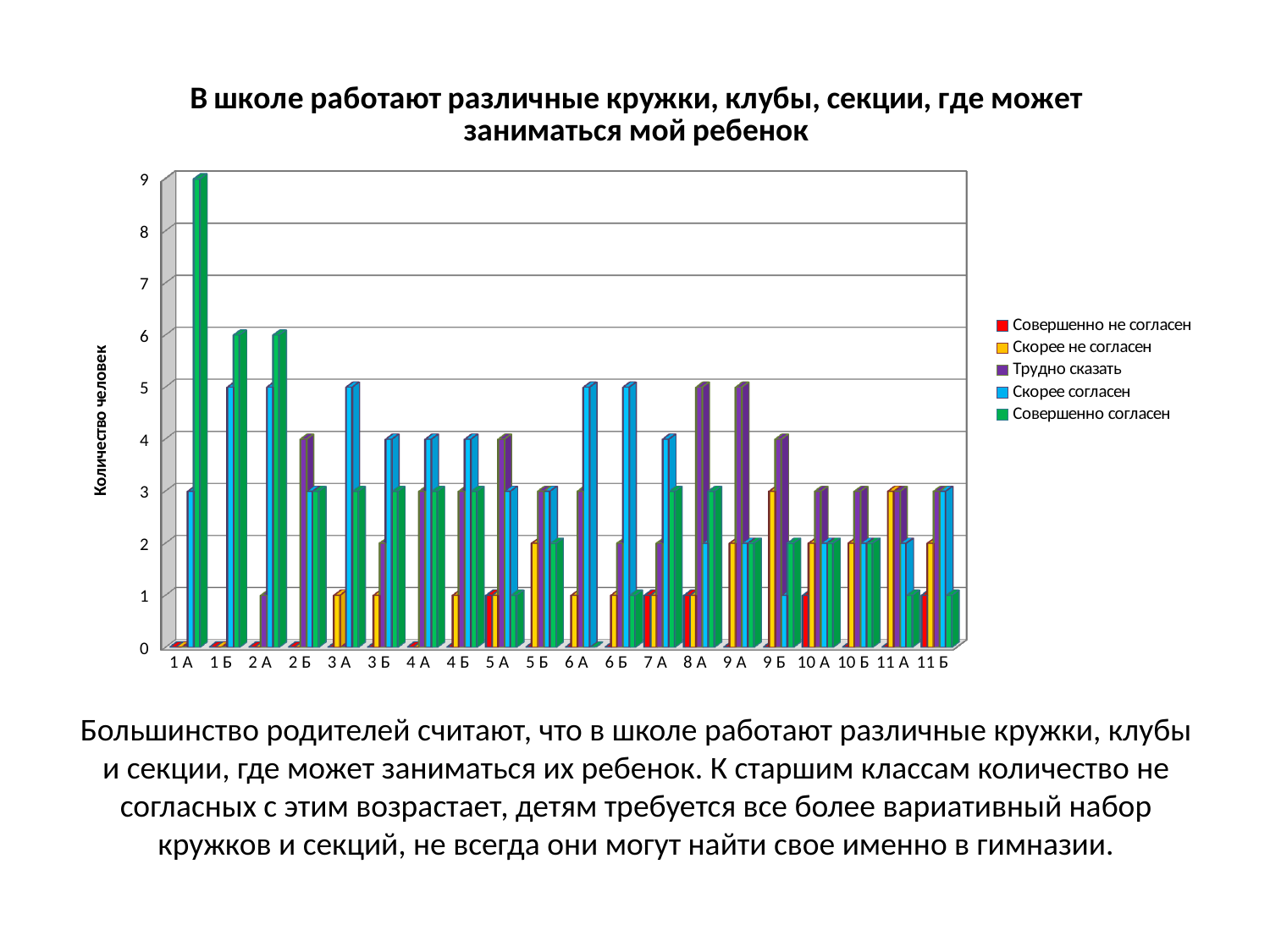

[unsupported chart]

# Большинство родителей считают, что в школе работают различные кружки, клубы и секции, где может заниматься их ребенок. К старшим классам количество не согласных с этим возрастает, детям требуется все более вариативный набор кружков и секций, не всегда они могут найти свое именно в гимназии.